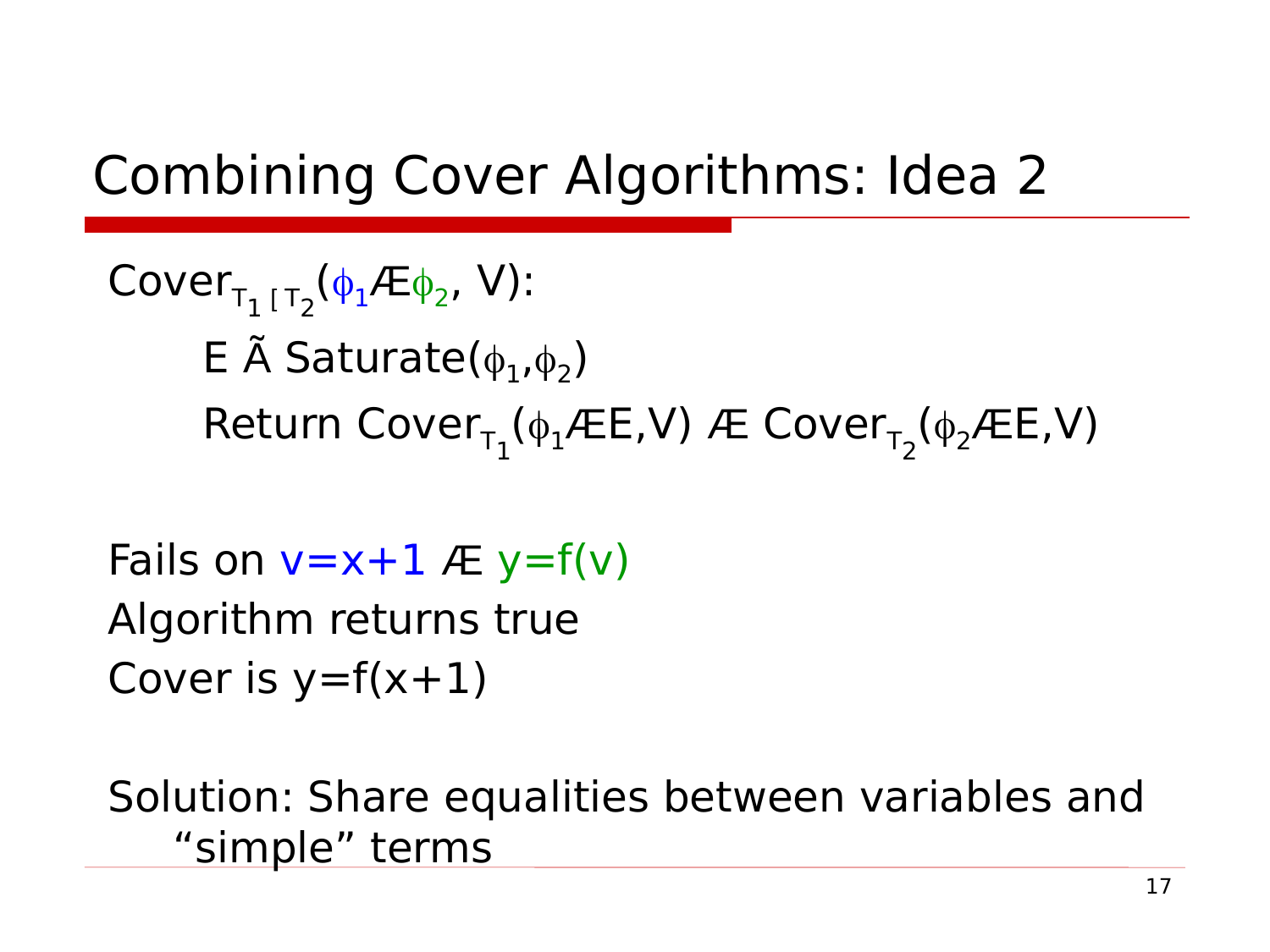

# Combining Cover Algorithms: Idea 2
CoverT1 [ T2(φ1Æφ2, V):
       E Ã Saturate(φ1,φ2)
       Return CoverT1(φ1ÆE,V) Æ CoverT2(φ2ÆE,V)

Fails on v=x+1 Æ y=f(v)
Algorithm returns true
Cover is y=f(x+1)

Solution: Share equalities between variables and “simple” terms
17